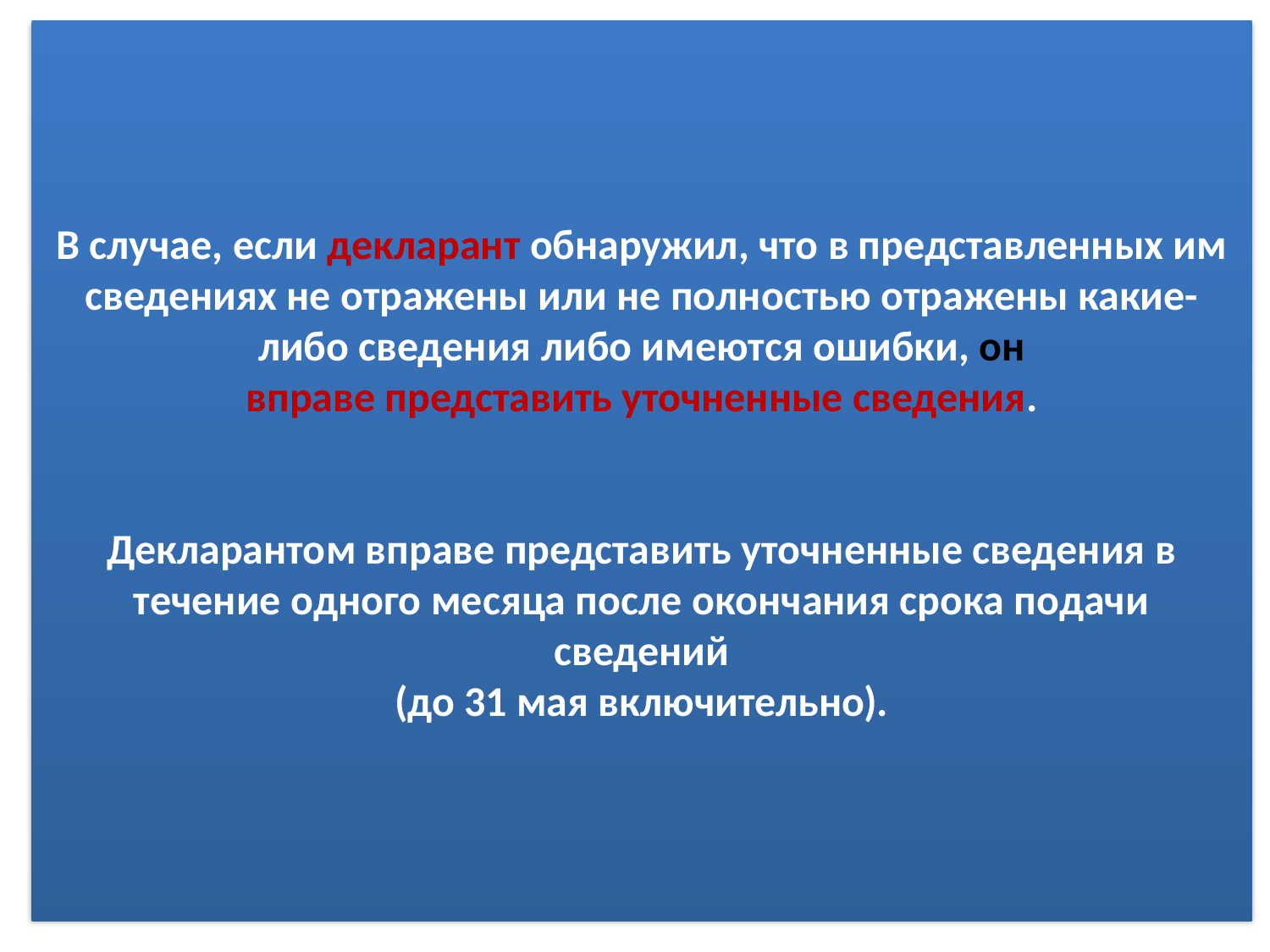

# В случае, если декларант обнаружил, что в представленных им сведениях не отражены или не полностью отражены какие-либо сведения либо имеются ошибки, он вправе представить уточненные сведения. Декларантом вправе представить уточненные сведения в течение одного месяца после окончания срока подачи сведений (до 31 мая включительно).
15